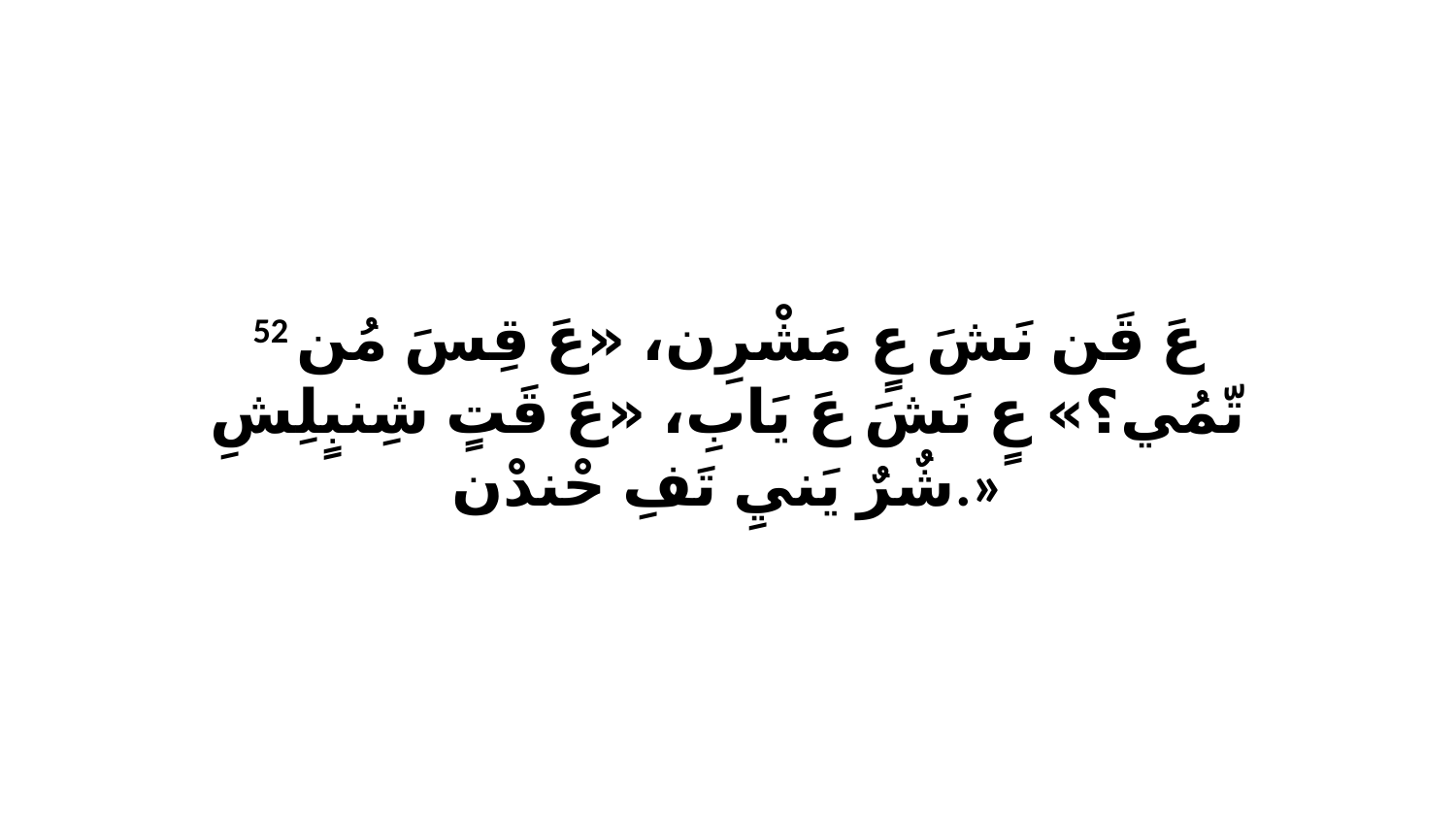

52 عَ قَن نَشَ عٍ مَشْرِن، «عَ قِسَ مُن تّمُي؟» عٍ نَشَ عَ يَابِ، «عَ قَتٍ شِنبٍلِشِ شٌرٌ يَنيِ تَفِ حْندْن.»